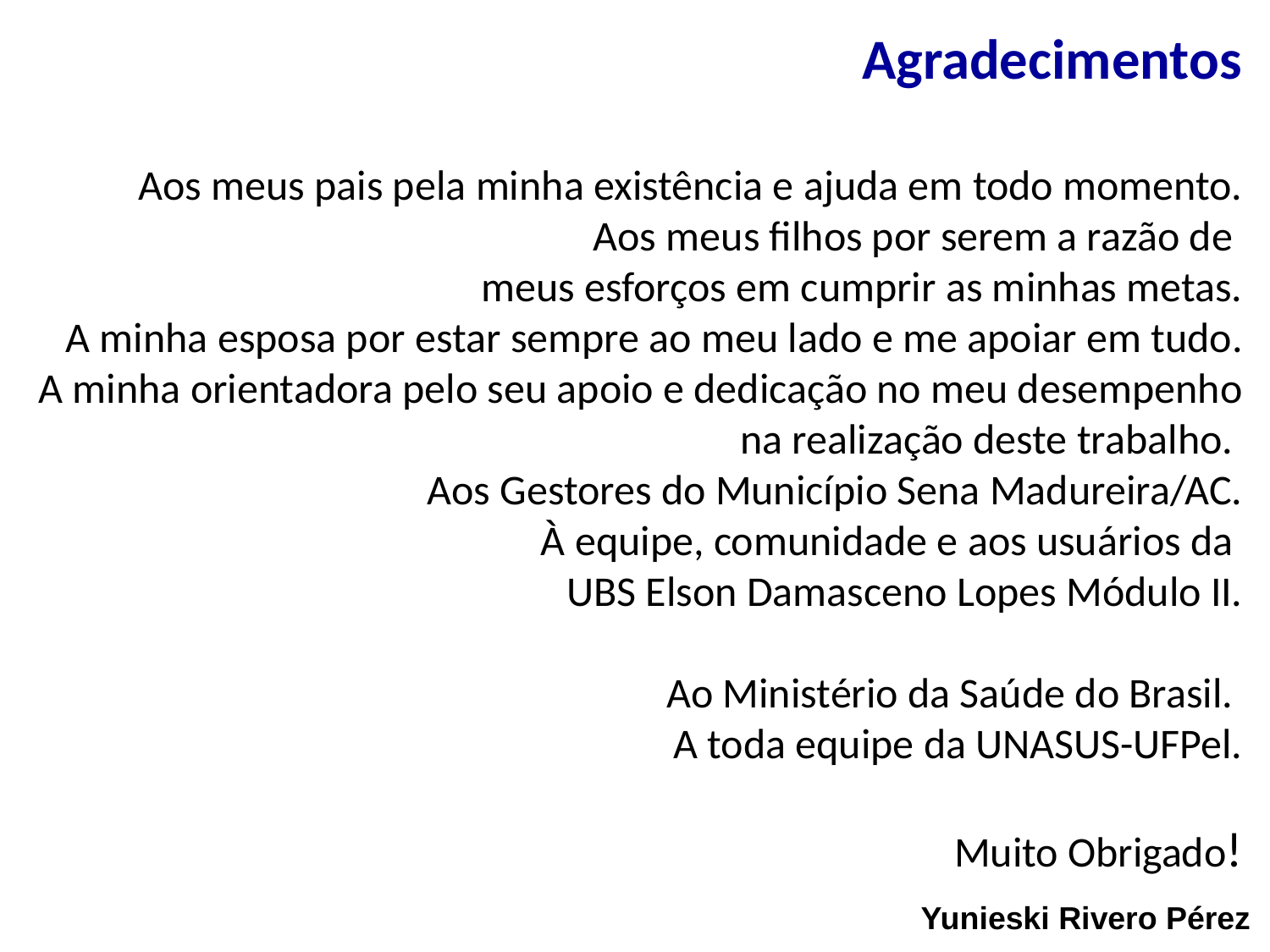

Agradecimentos

Aos meus pais pela minha existência e ajuda em todo momento.
Aos meus filhos por serem a razão de
meus esforços em cumprir as minhas metas.
A minha esposa por estar sempre ao meu lado e me apoiar em tudo.
A minha orientadora pelo seu apoio e dedicação no meu desempenho na realização deste trabalho.
Aos Gestores do Município Sena Madureira/AC.
À equipe, comunidade e aos usuários da
UBS Elson Damasceno Lopes Módulo II.

Ao Ministério da Saúde do Brasil.
A toda equipe da UNASUS-UFPel.

Muito Obrigado!
Yunieski Rivero Pérez